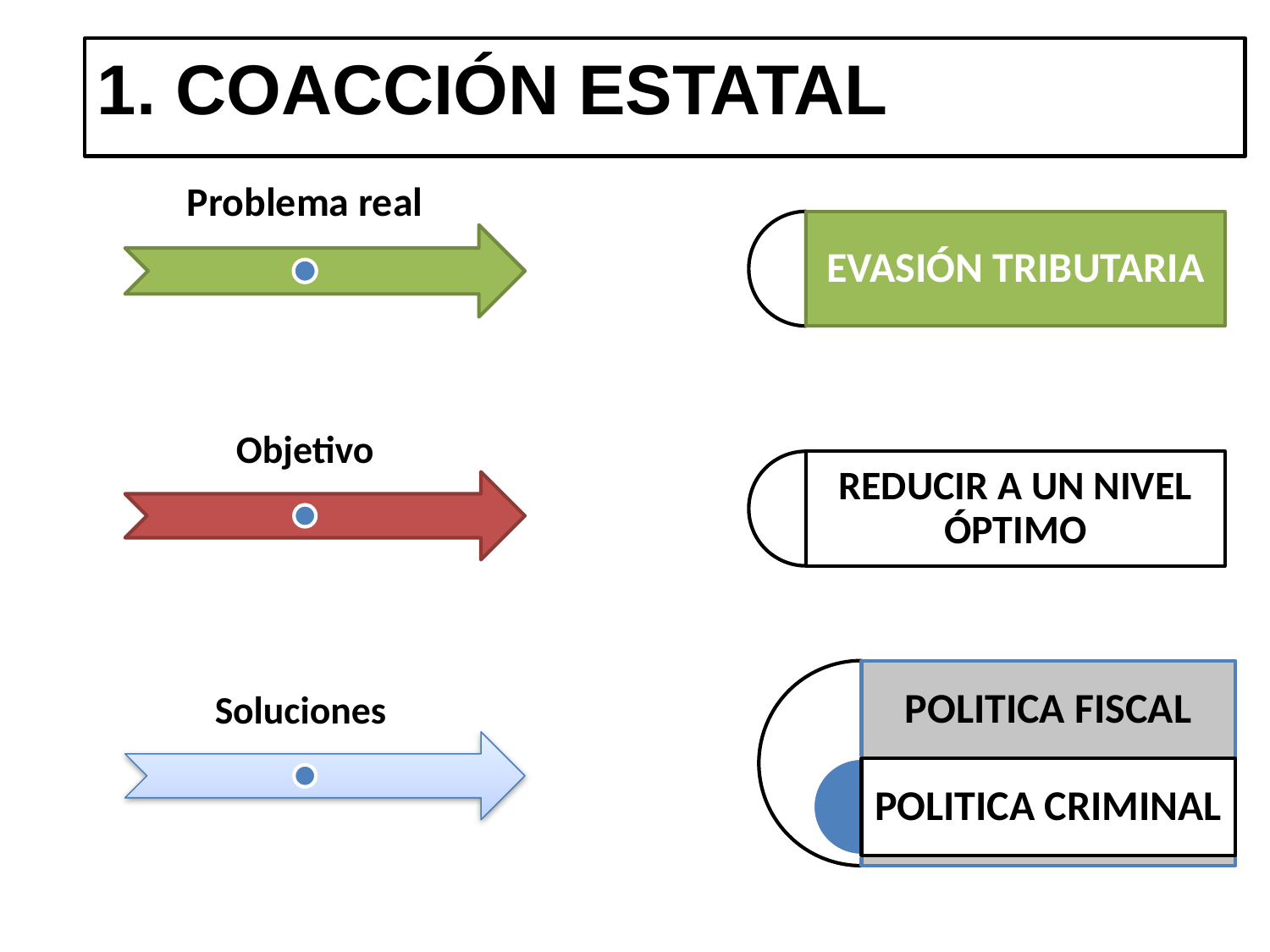

1. COACCIÓN ESTATAL
Problema real
EVASIÓN TRIBUTARIA

Objetivo
REDUCIR A UN NIVEL ÓPTIMO
POLITICA FISCAL
POLITICA CRIMINAL
Soluciones